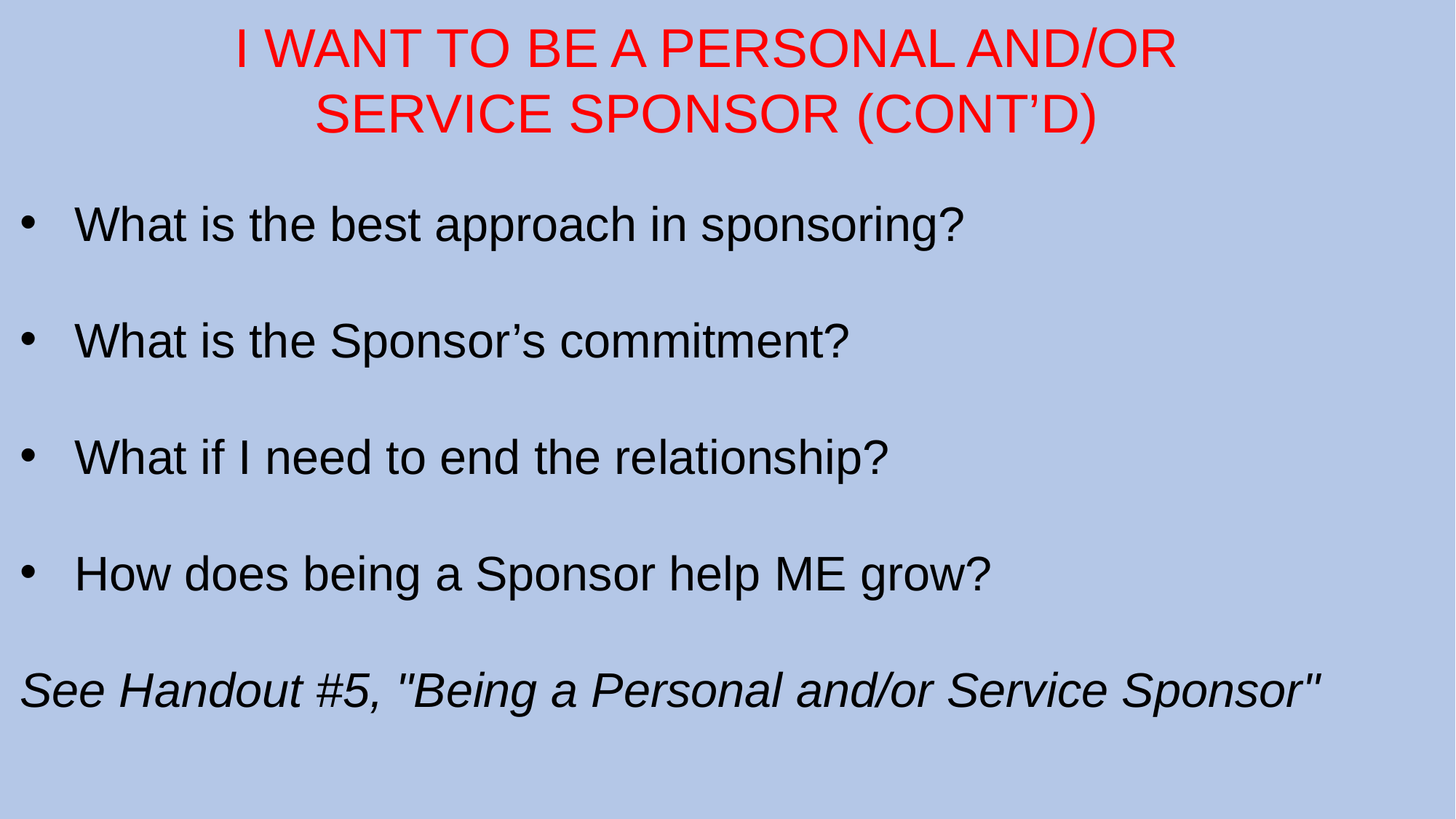

I WANT TO BE A PERSONAL AND/OR SERVICE SPONSOR (CONT’D)

What is the best approach in sponsoring?

What is the Sponsor’s commitment?

What if I need to end the relationship?

How does being a Sponsor help ME grow?

See Handout #5, "Being a Personal and/or Service Sponsor"